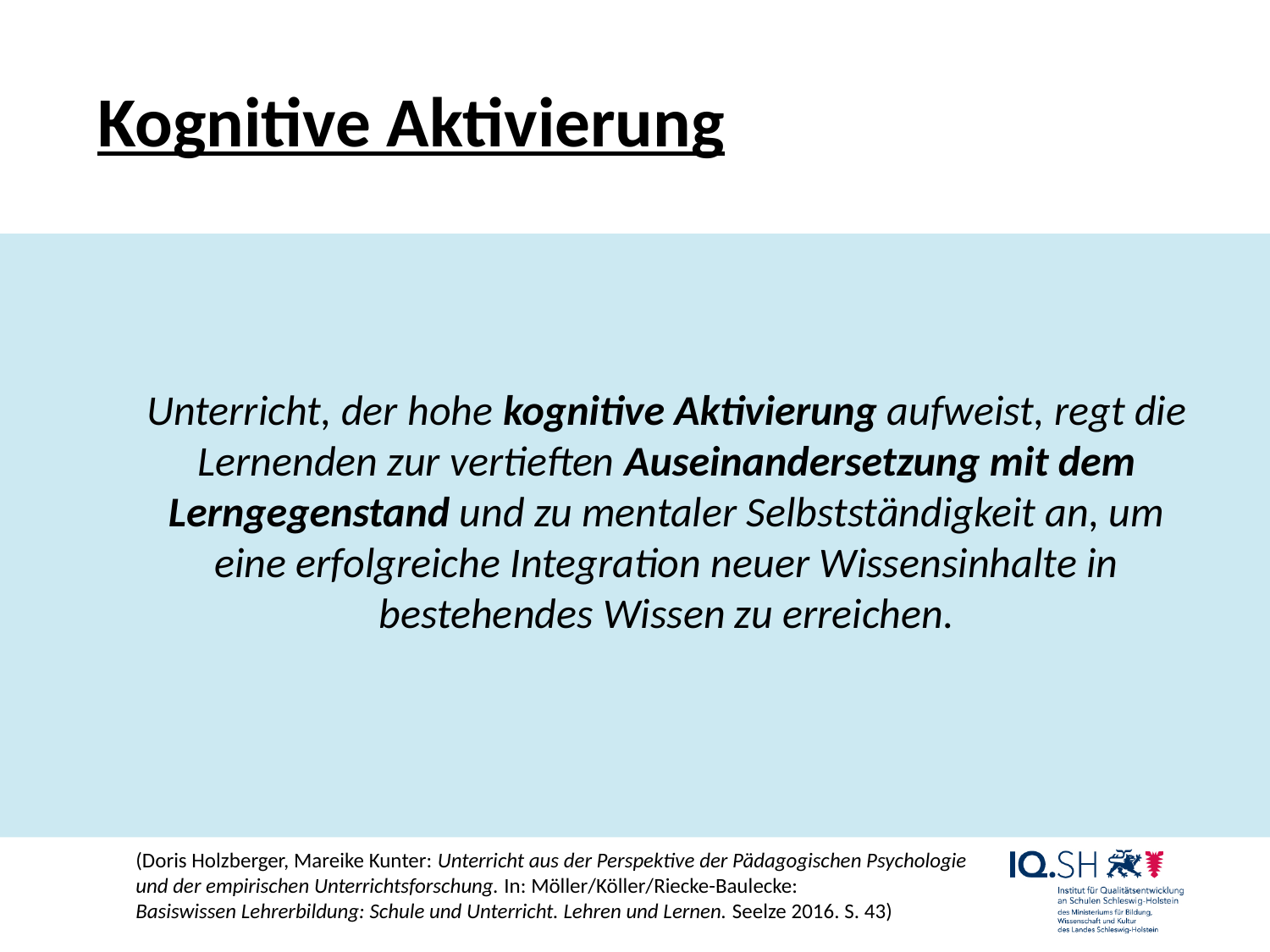

# Kognitive Aktivierung

Unterricht, der hohe kognitive Aktivierung aufweist, regt die Lernenden zur vertieften Auseinandersetzung mit dem Lerngegenstand und zu mentaler Selbstständigkeit an, um eine erfolgreiche Integration neuer Wissensinhalte in bestehendes Wissen zu erreichen.

(Doris Holzberger, Mareike Kunter: Unterricht aus der Perspektive der Pädagogischen Psychologie
und der empirischen Unterrichtsforschung. In: Möller/Köller/Riecke-Baulecke:
Basiswissen Lehrerbildung: Schule und Unterricht. Lehren und Lernen. Seelze 2016. S. 43)